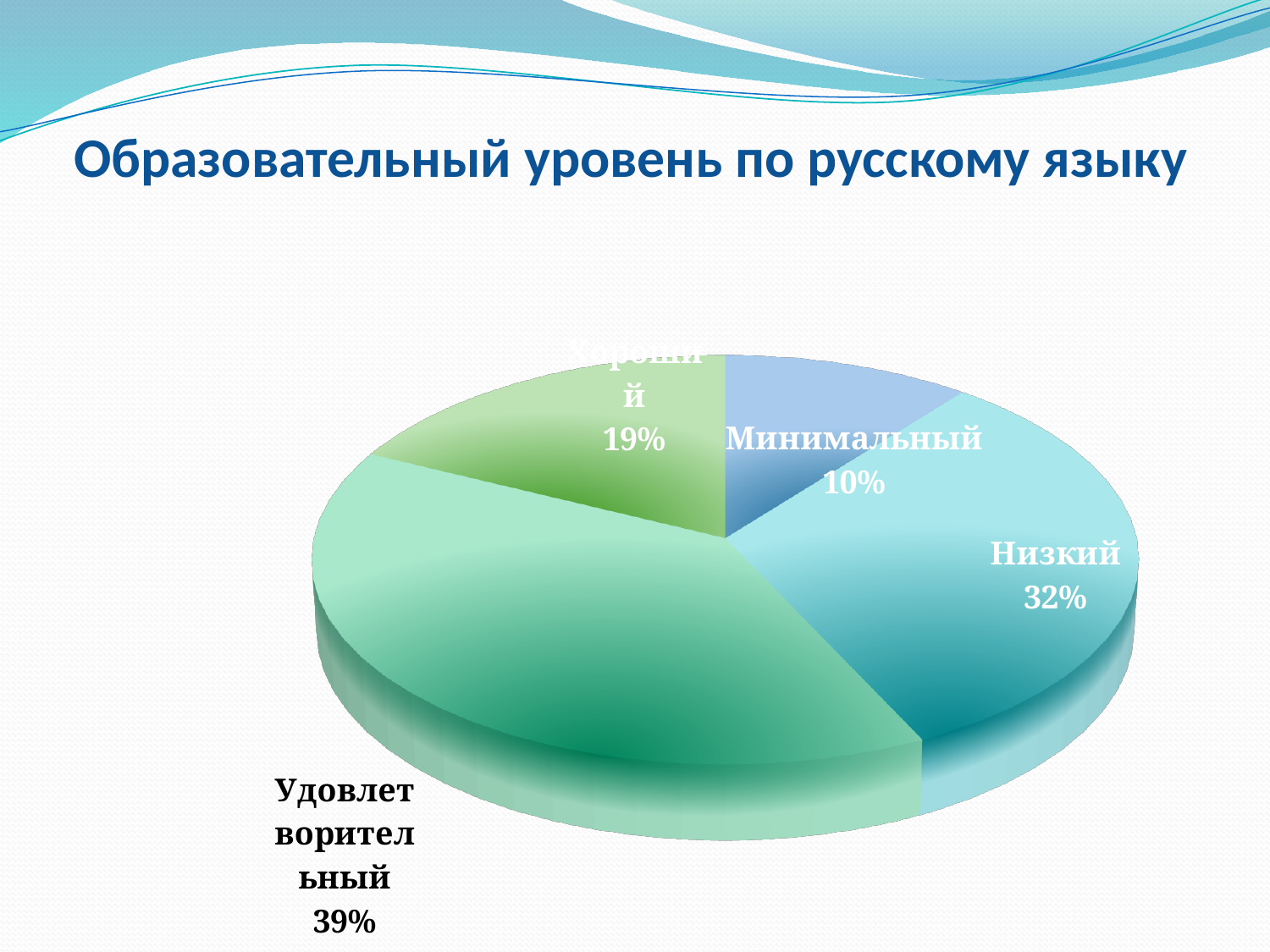

# Образовательный уровень по русскому языку

[unsupported chart]